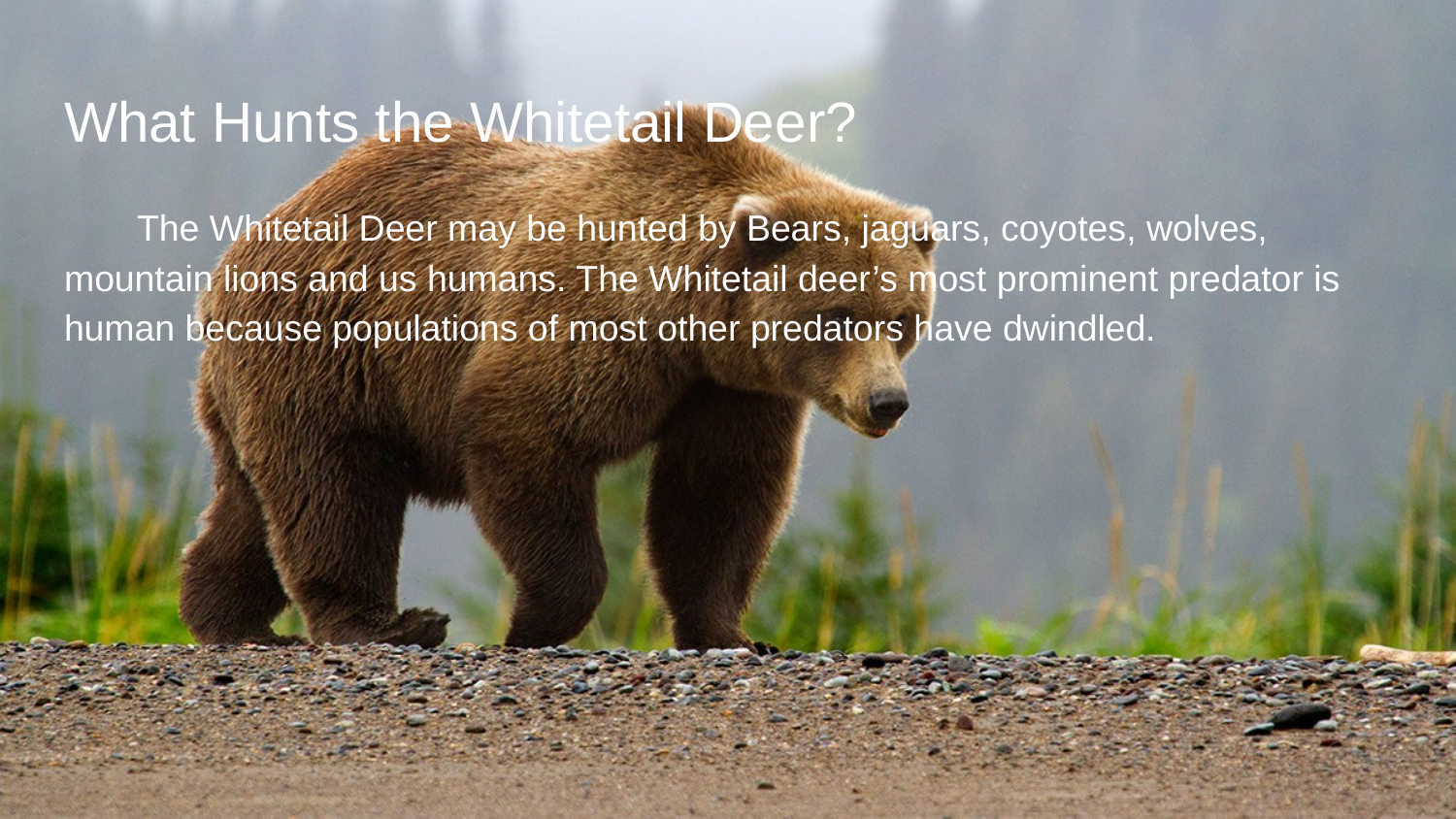

# What Hunts the Whitetail Deer?
The Whitetail Deer may be hunted by Bears, jaguars, coyotes, wolves, mountain lions and us humans. The Whitetail deer’s most prominent predator is human because populations of most other predators have dwindled.